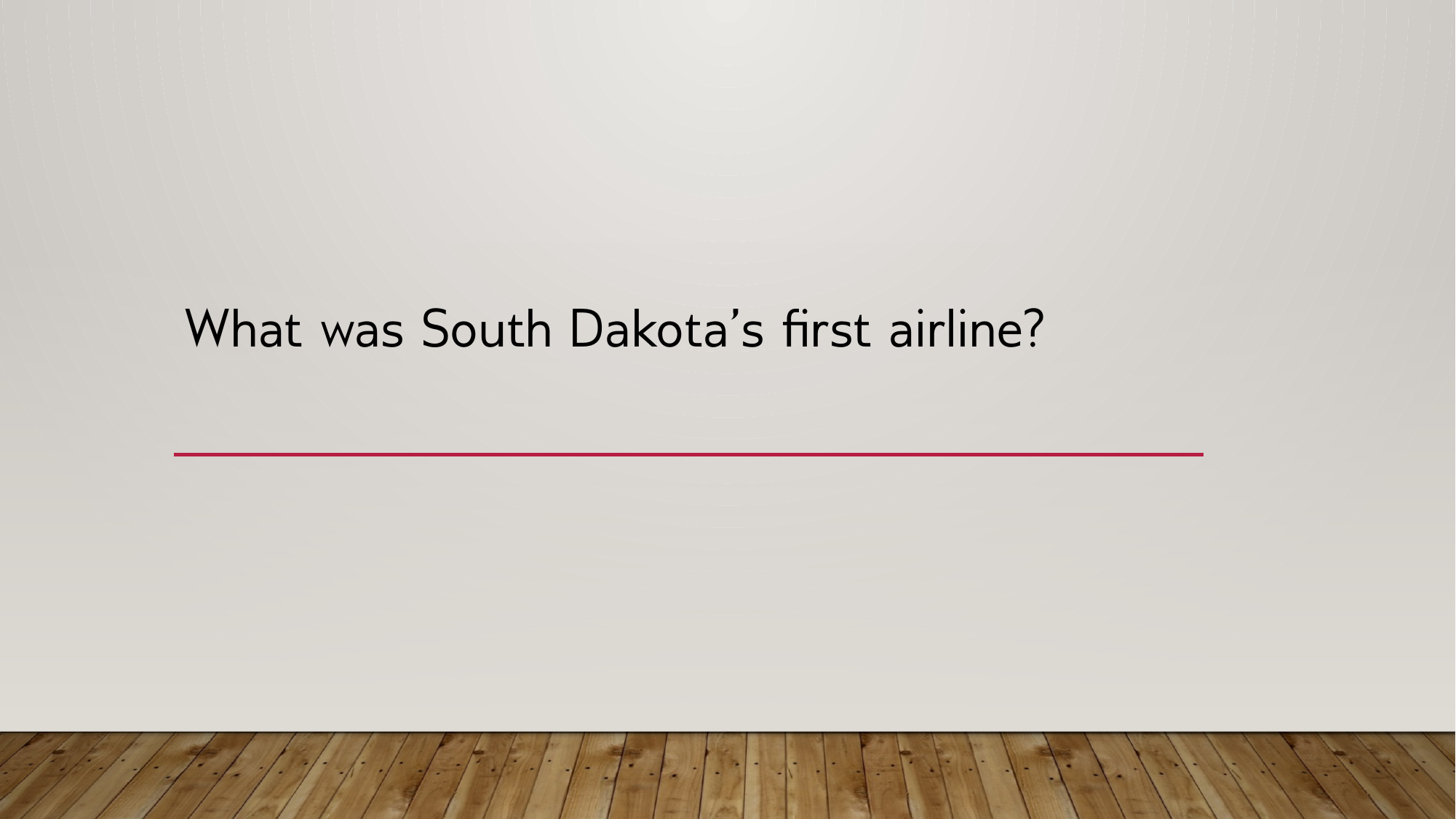

# What was South Dakota’s first airline?